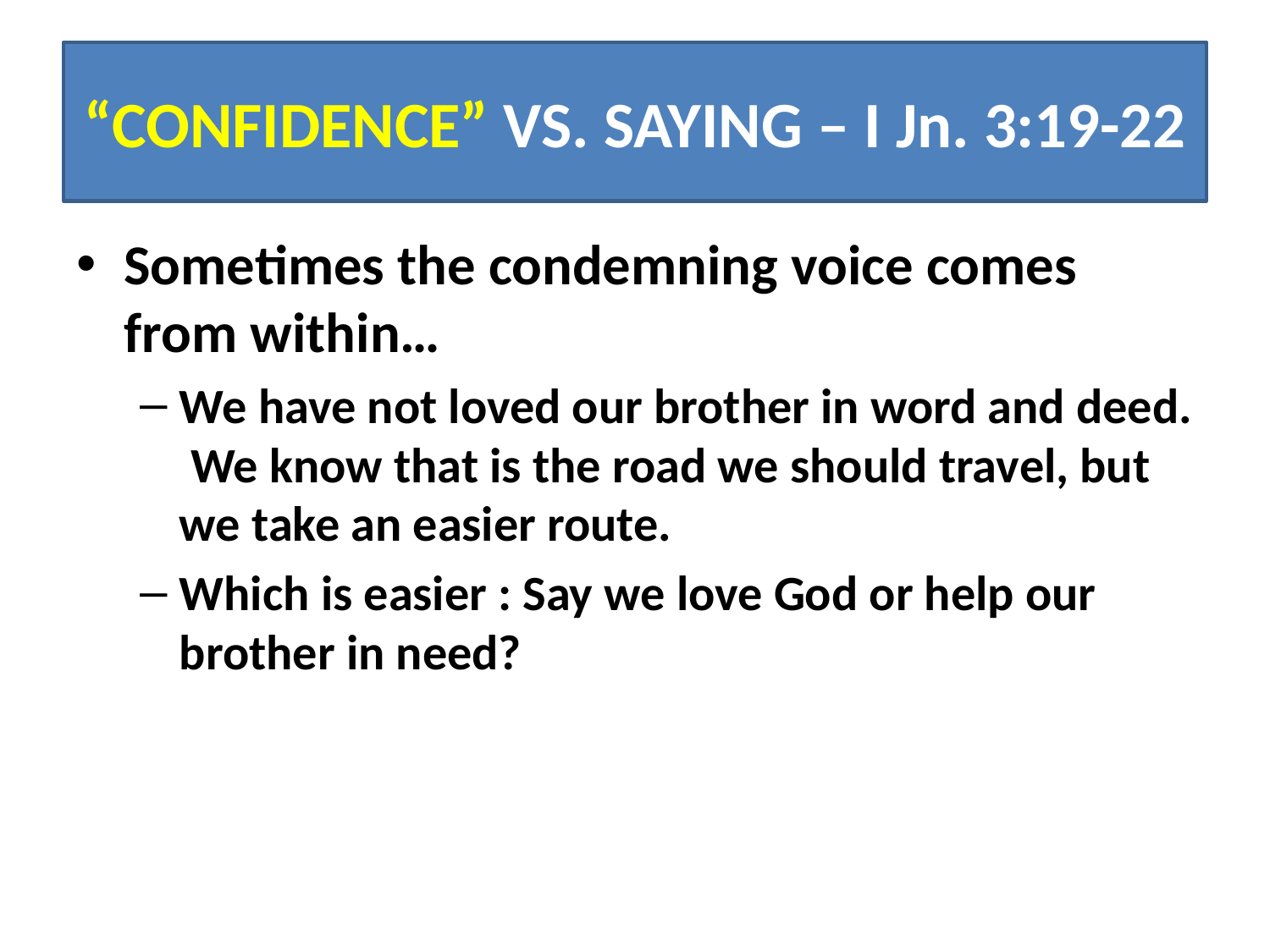

# “CONFIDENCE” VS. SAYING – I Jn. 3:19-22
Sometimes the condemning voice comes from within…
We have not loved our brother in word and deed.  We know that is the road we should travel, but we take an easier route.
Which is easier : Say we love God or help our brother in need?